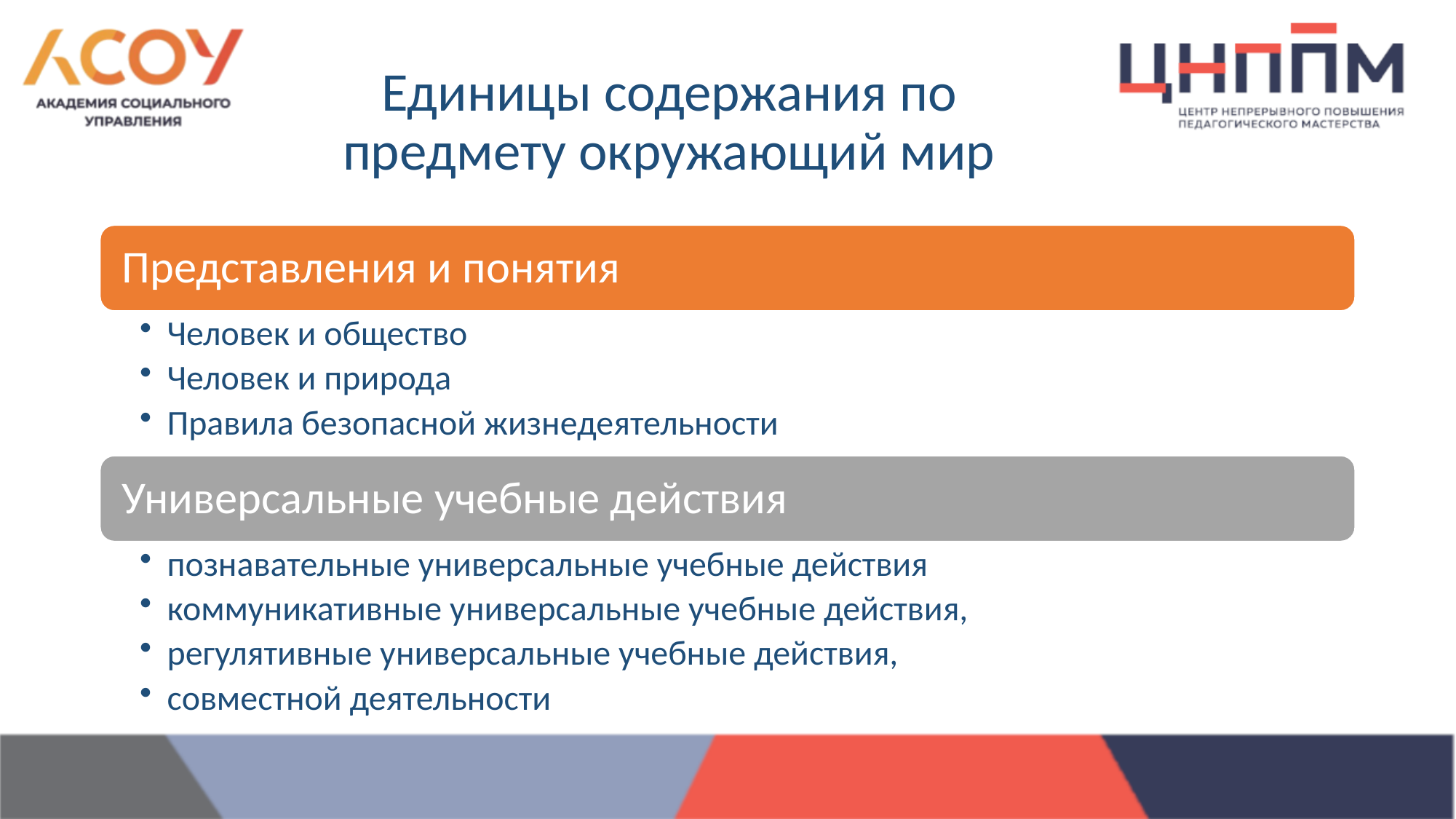

# Единицы содержания по предмету окружающий мир
Представления и понятия
Человек и общество
Человек и природа
Правила безопасной жизнедеятельности
Универсальные учебные действия
познавательные универсальные учебные действия
коммуникативные универсальные учебные действия,
регулятивные универсальные учебные действия,
совместной деятельности